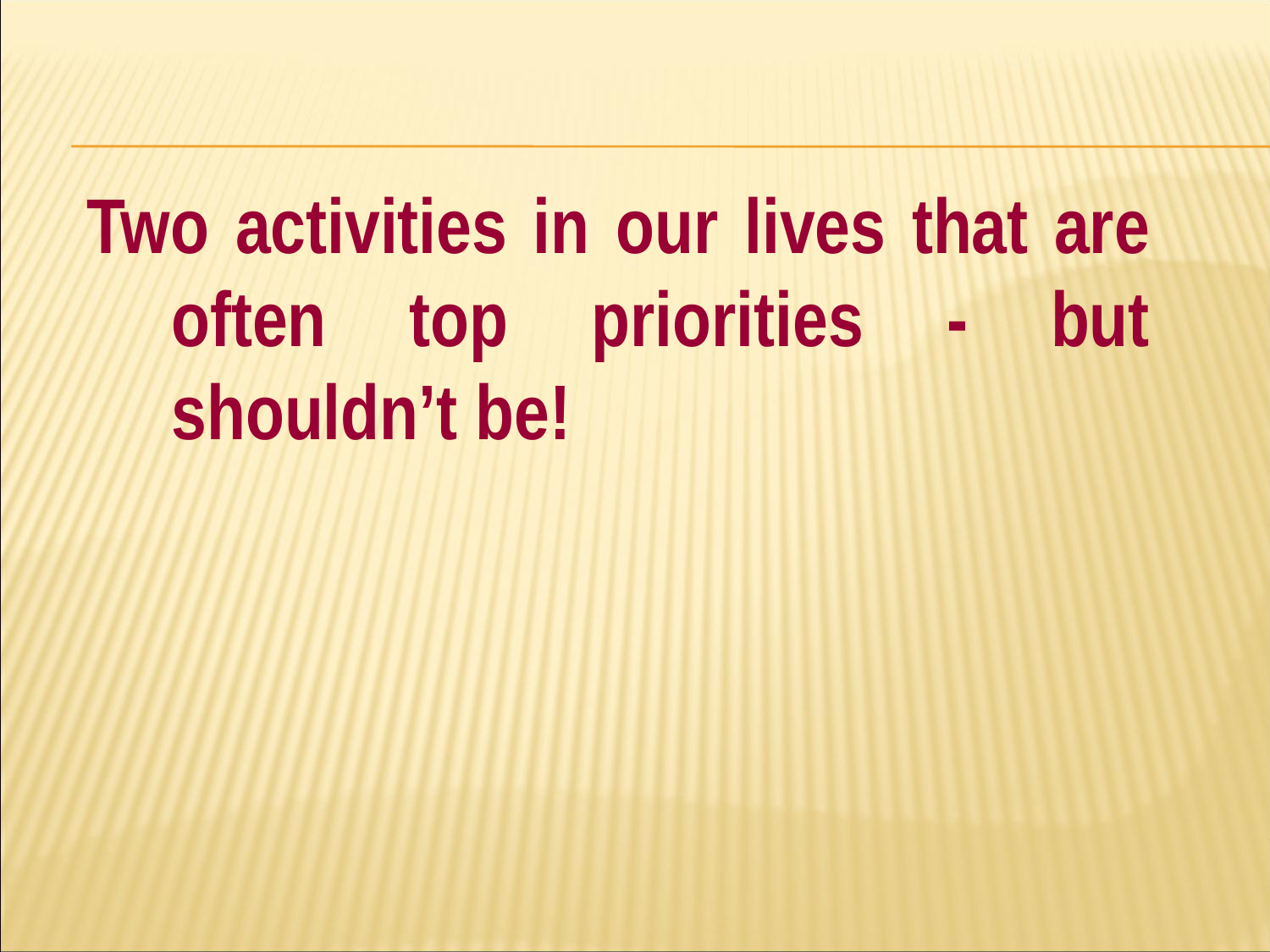

#
Two activities in our lives that are often top priorities - but shouldn’t be!